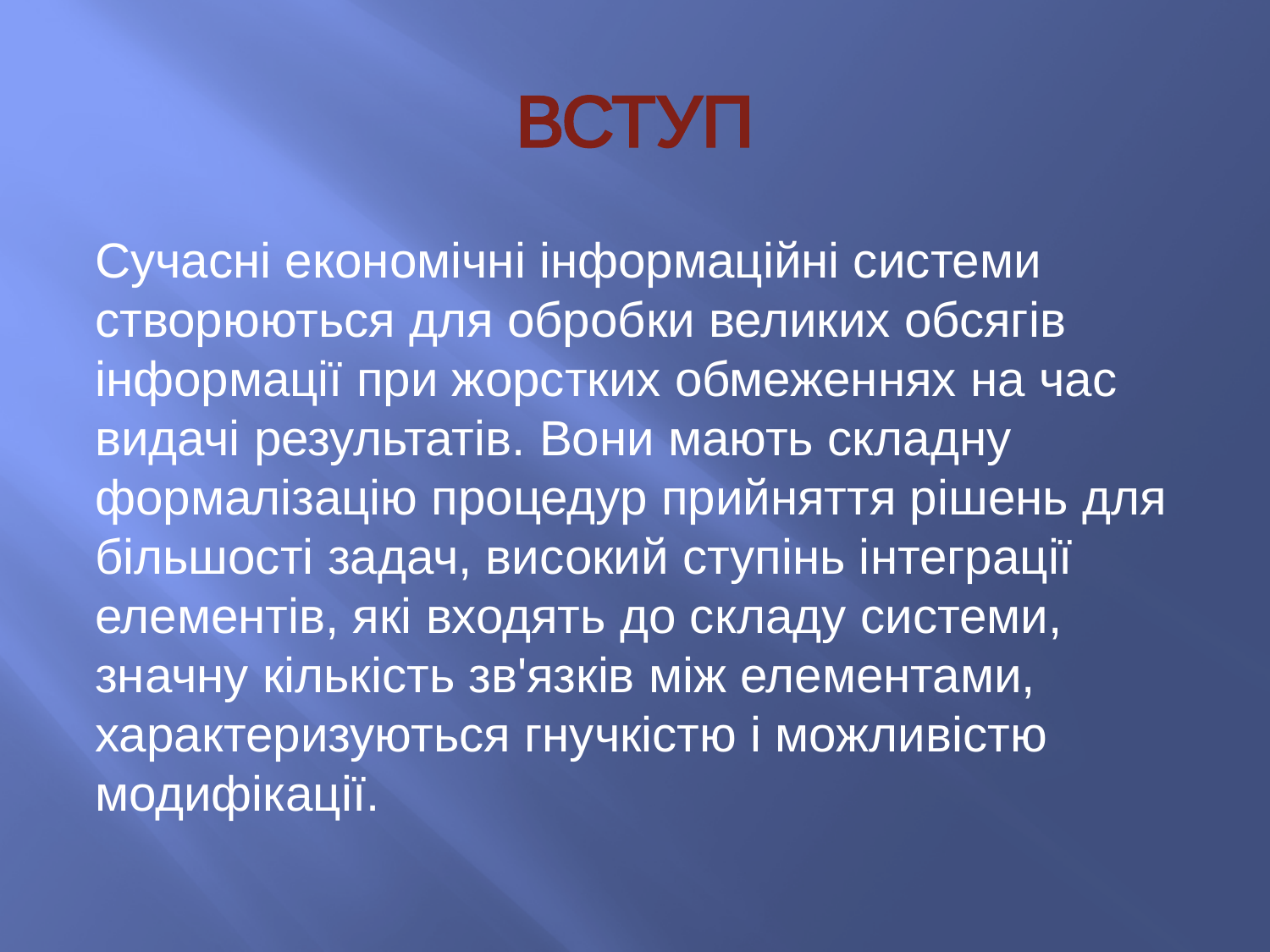

# ВСТУП
Сучасні економічні інформаційні системи створюються для обробки великих обсягів інформації при жорстких обмеженнях на час видачі результатів. Вони мають складну формалізацію процедур прийняття рішень для більшості задач, високий ступінь інтеграції елементів, які входять до складу системи, значну кількість зв'язків між елементами, характеризуються гнучкістю і можливістю модифікації.